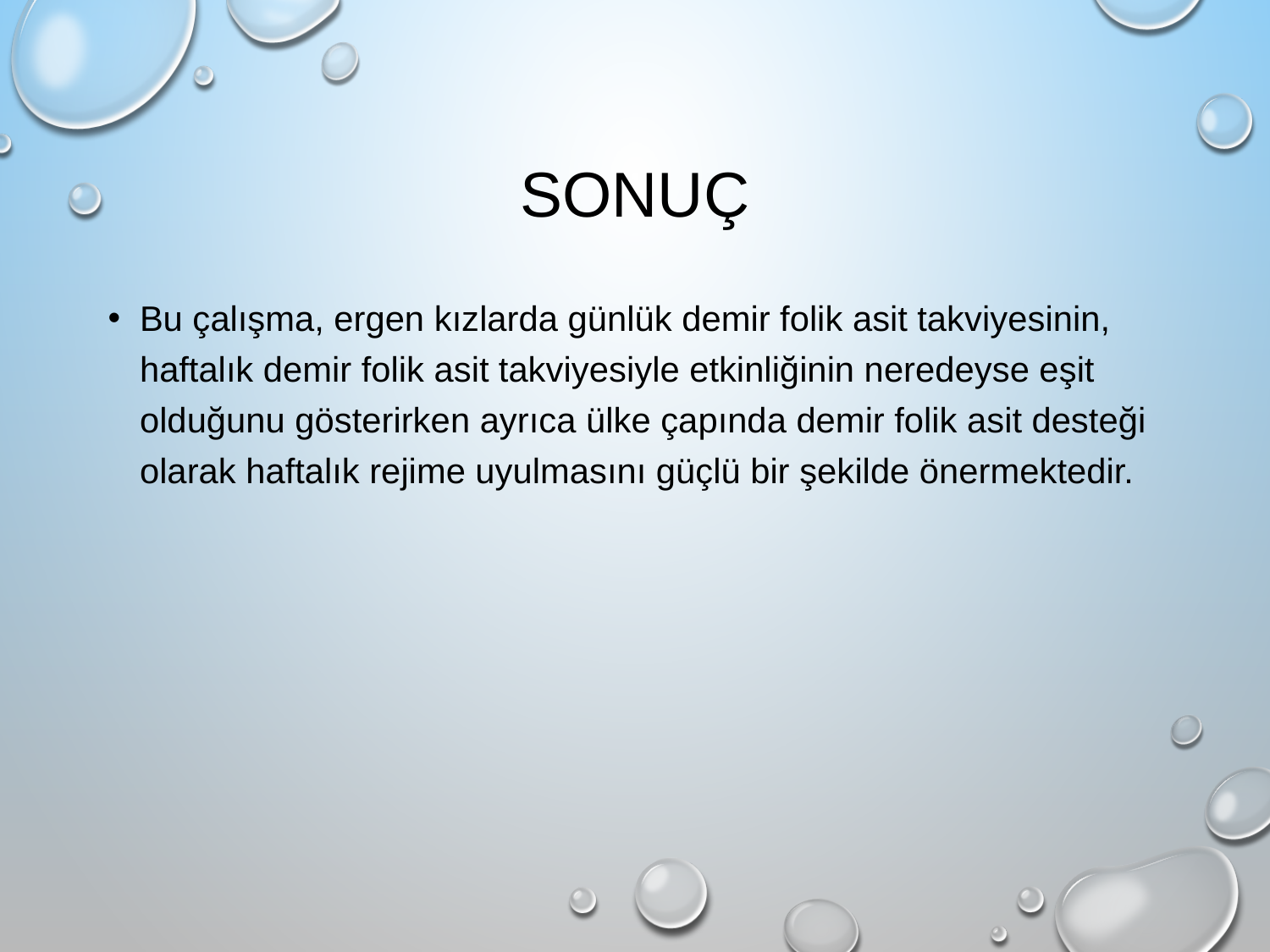

# Sonuç
Bu çalışma, ergen kızlarda günlük demir folik asit takviyesinin, haftalık demir folik asit takviyesiyle etkinliğinin neredeyse eşit olduğunu gösterirken ayrıca ülke çapında demir folik asit desteği olarak haftalık rejime uyulmasını güçlü bir şekilde önermektedir.